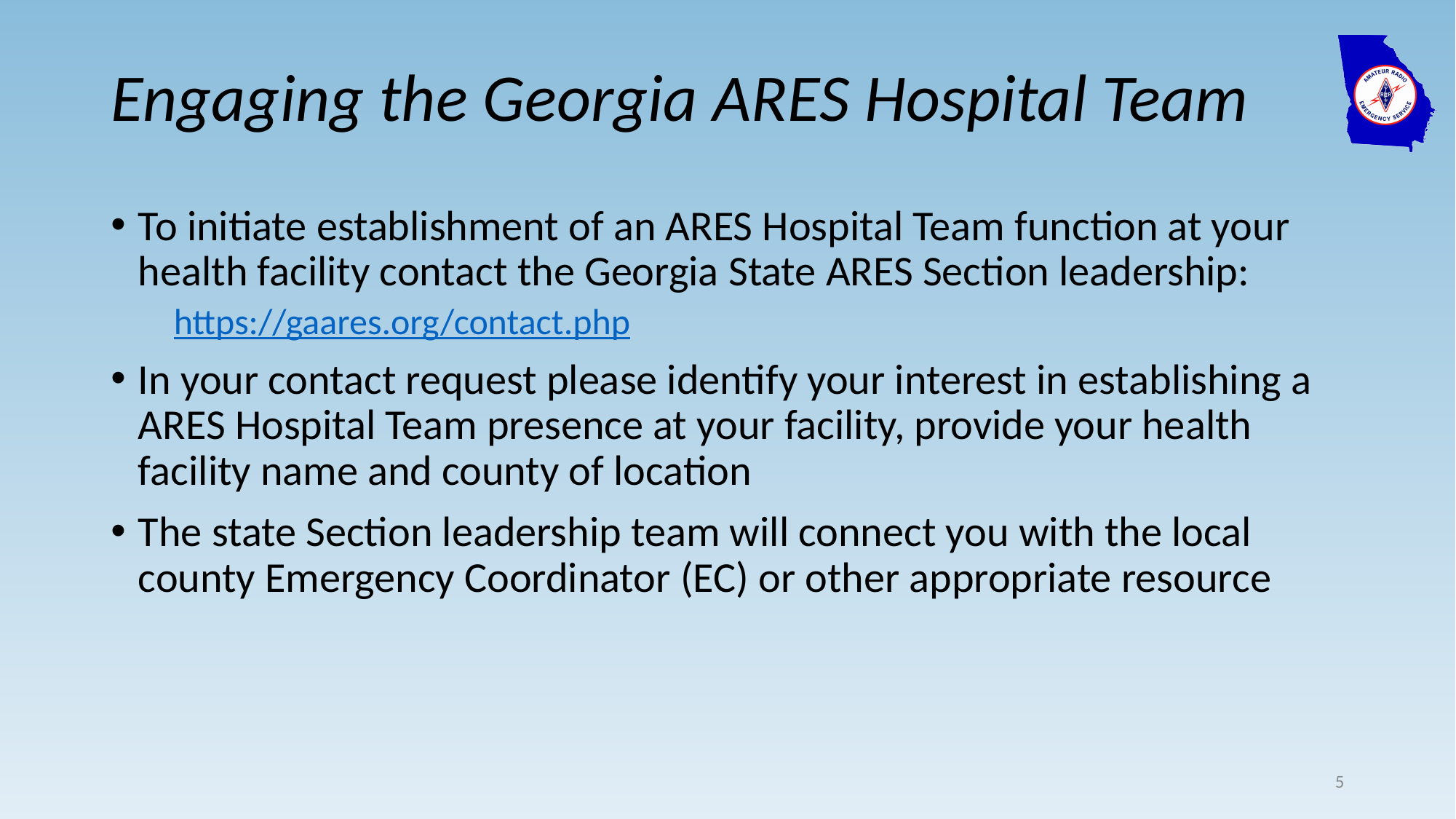

# Engaging the Georgia ARES Hospital Team
To initiate establishment of an ARES Hospital Team function at your health facility contact the Georgia State ARES Section leadership:
 https://gaares.org/contact.php
In your contact request please identify your interest in establishing a ARES Hospital Team presence at your facility, provide your health facility name and county of location
The state Section leadership team will connect you with the local county Emergency Coordinator (EC) or other appropriate resource

5